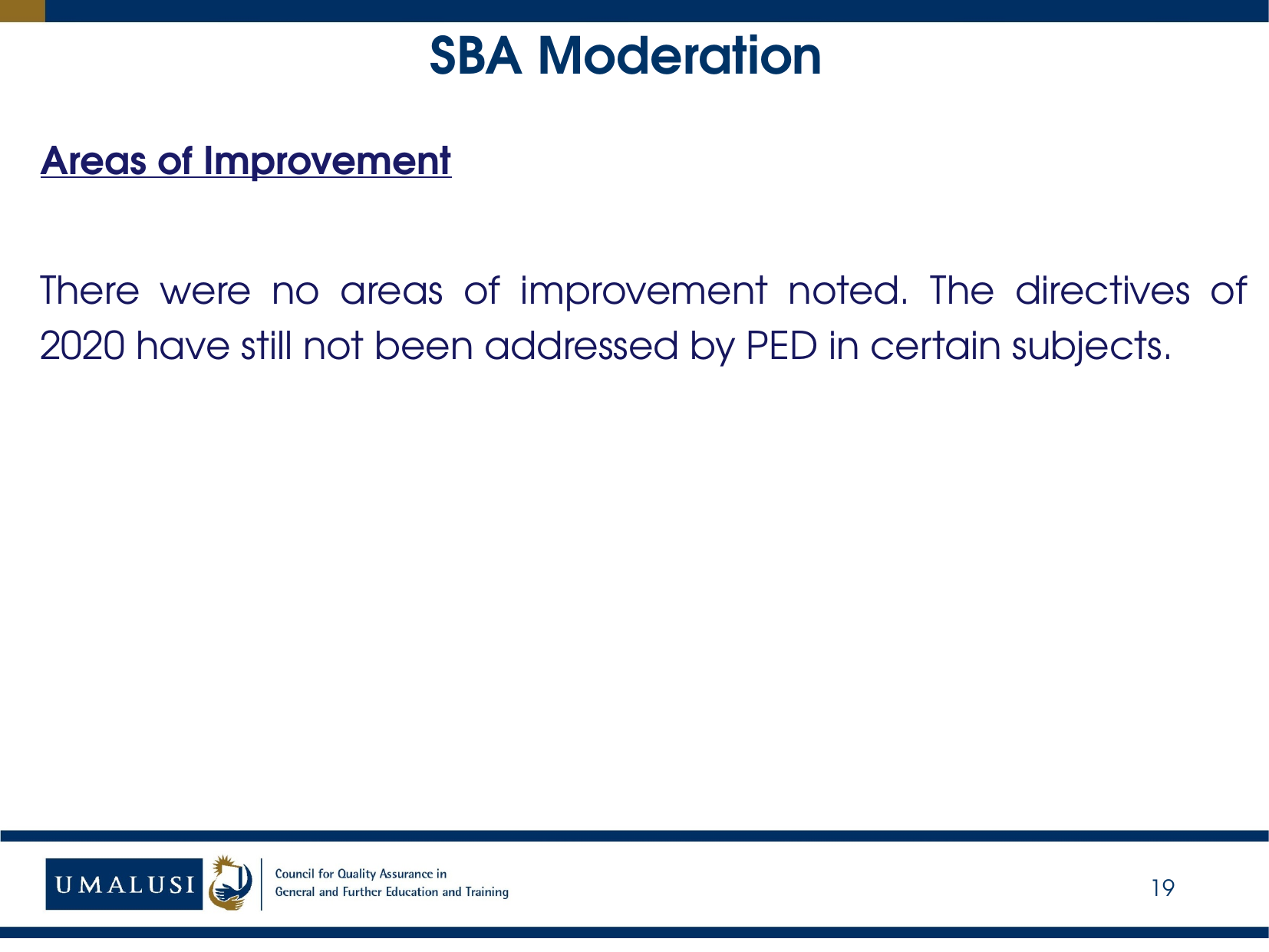

# SBA Moderation
Areas of Improvement

There were no areas of improvement noted. The directives of 2020 have still not been addressed by PED in certain subjects.

19